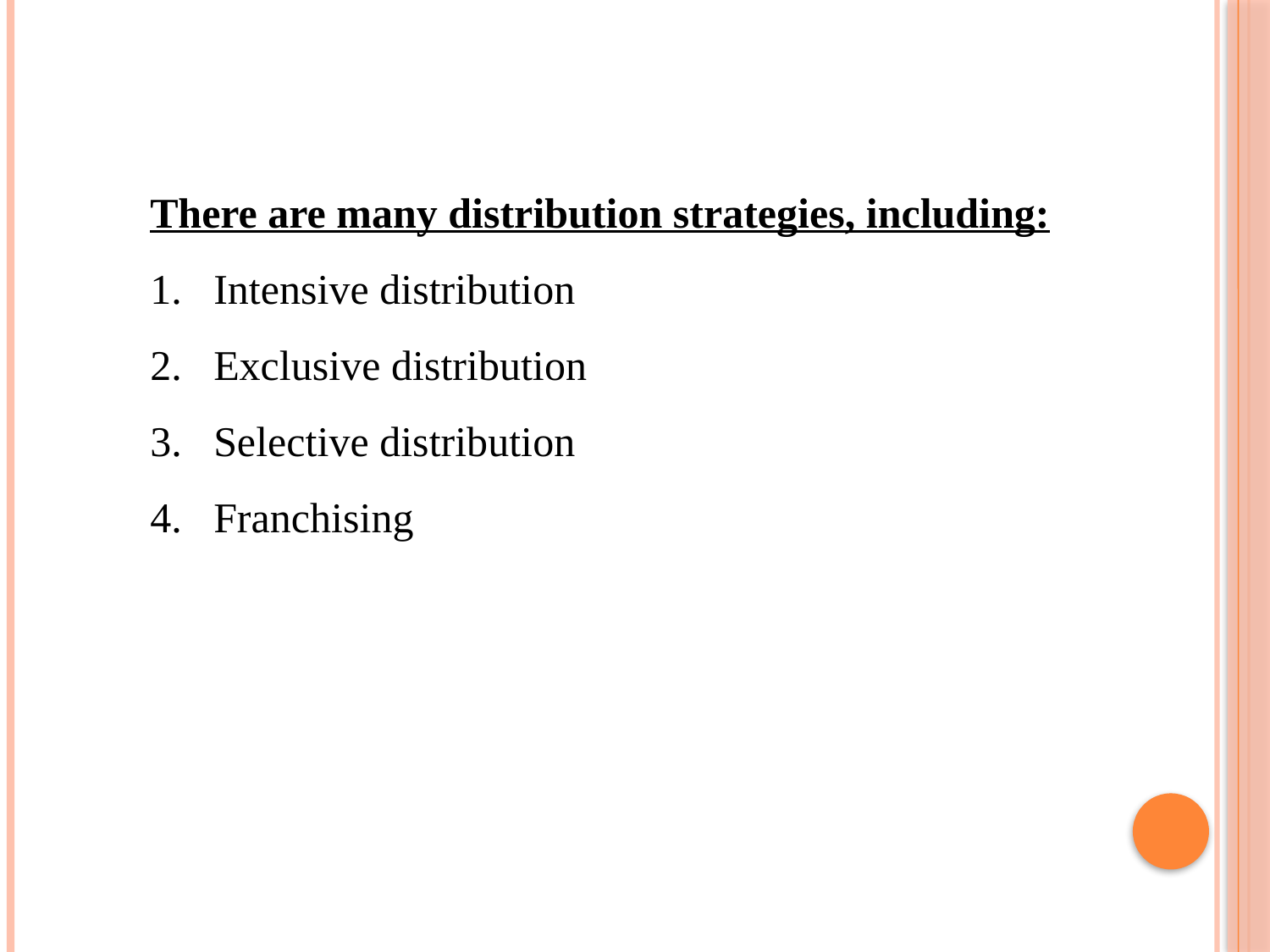

There are many distribution strategies, including:
Intensive distribution
Exclusive distribution
Selective distribution
Franchising